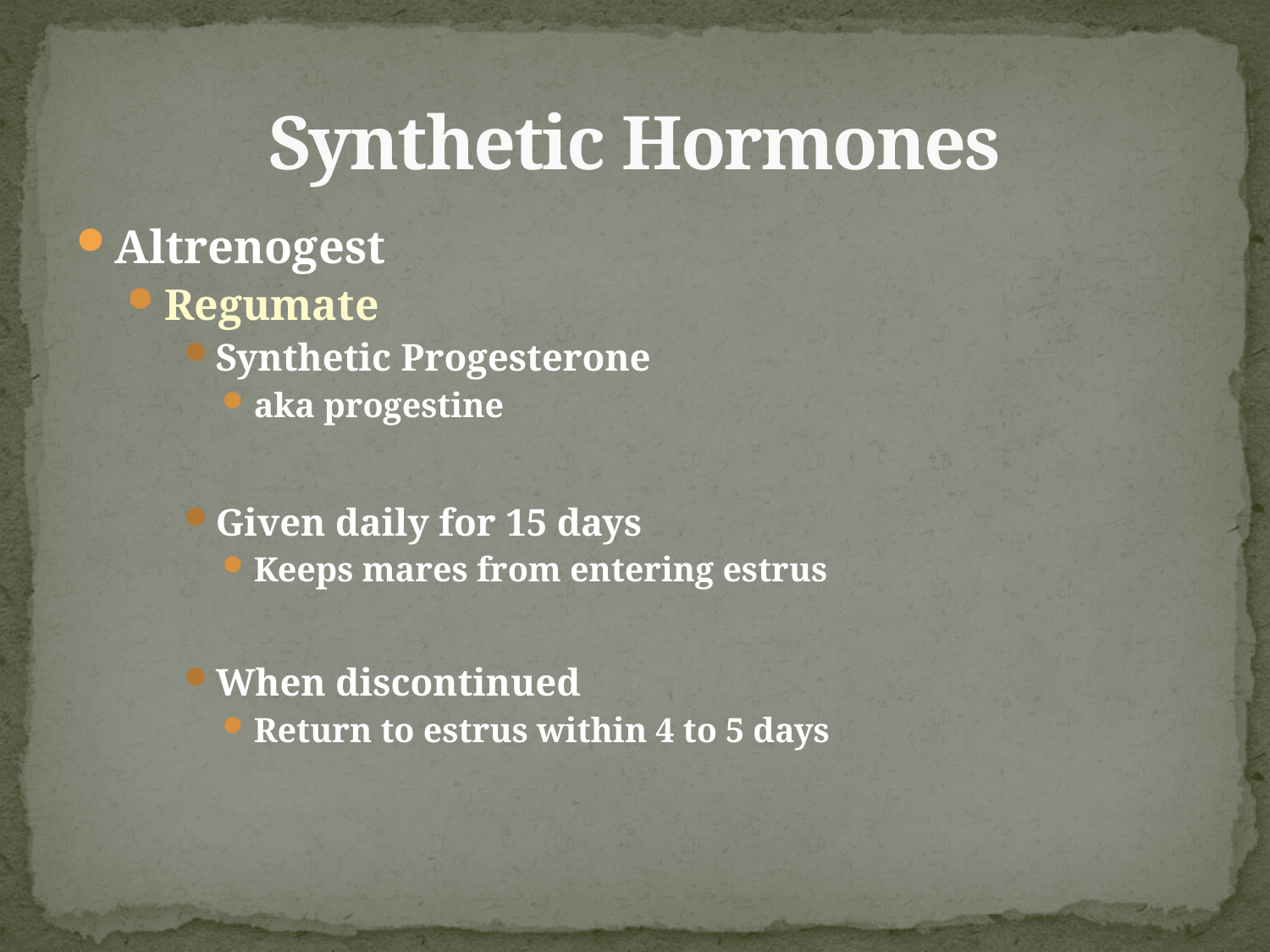

# Synthetic Hormones
Altrenogest
Regumate
Synthetic Progesterone
aka progestine

Given daily for 15 days
Keeps mares from entering estrus

When discontinued
Return to estrus within 4 to 5 days